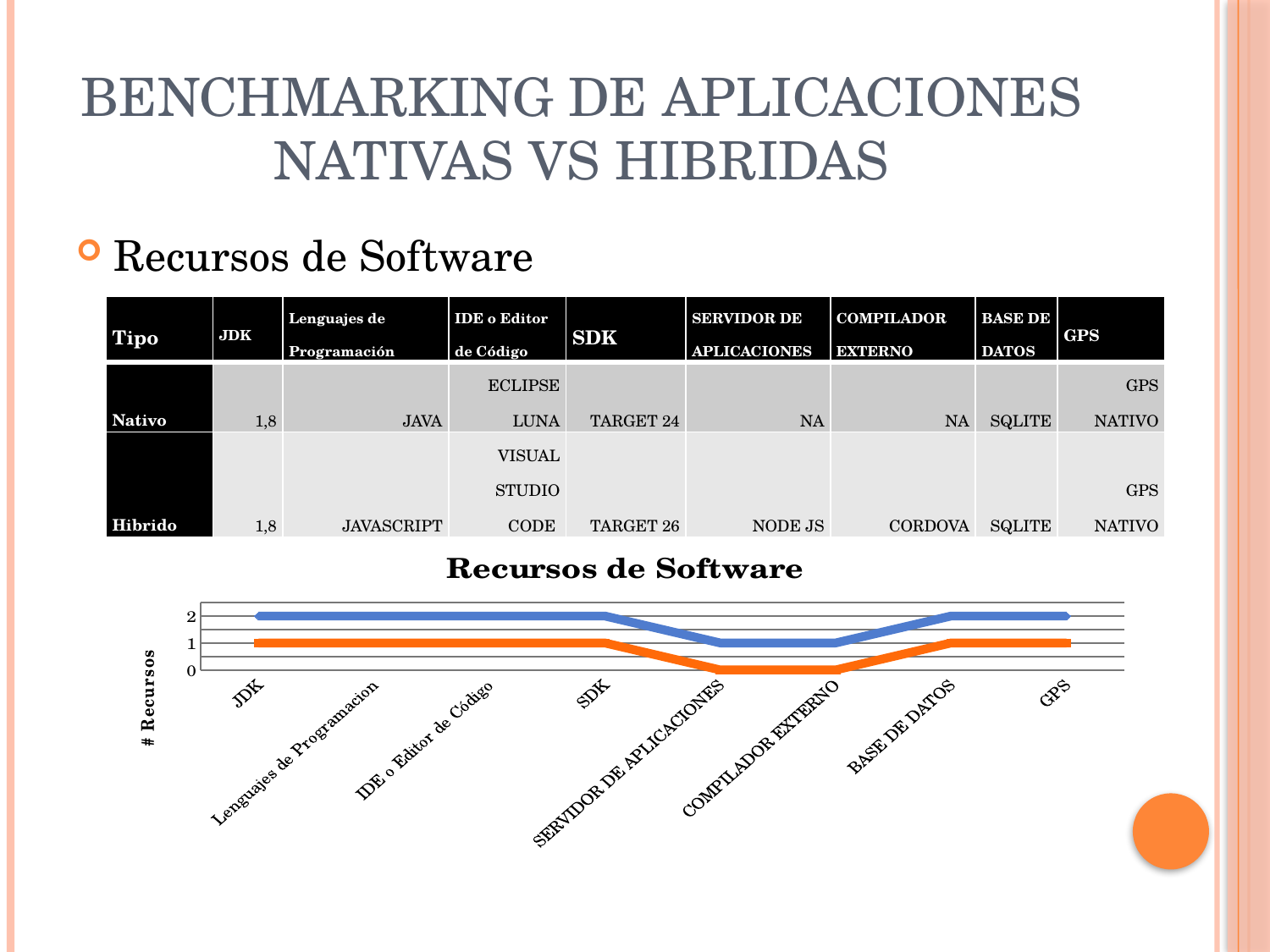

# Benchmarking de Aplicaciones Nativas Vs Hibridas
Recursos de Software
| Tipo | JDK | Lenguajes de Programación | IDE o Editor de Código | SDK | SERVIDOR DE APLICACIONES | COMPILADOR EXTERNO | BASE DE DATOS | GPS |
| --- | --- | --- | --- | --- | --- | --- | --- | --- |
| Nativo | 1,8 | JAVA | ECLIPSE LUNA | TARGET 24 | NA | NA | SQLITE | GPS NATIVO |
| Hibrido | 1,8 | JAVASCRIPT | VISUAL STUDIO CODE | TARGET 26 | NODE JS | CORDOVA | SQLITE | GPS NATIVO |

### Chart: Recursos de Software

| Category | Nativo | Hibrido |
|---|---|---|
| JDK | 1.0 | 1.0 |
| Lenguajes de Programacion | 1.0 | 1.0 |
| IDE o Editor de Código | 1.0 | 1.0 |
| SDK | 1.0 | 1.0 |
| SERVIDOR DE APLICACIONES | 0.0 | 1.0 |
| COMPILADOR EXTERNO | 0.0 | 1.0 |
| BASE DE DATOS | 1.0 | 1.0 |
| GPS | 1.0 | 1.0 |